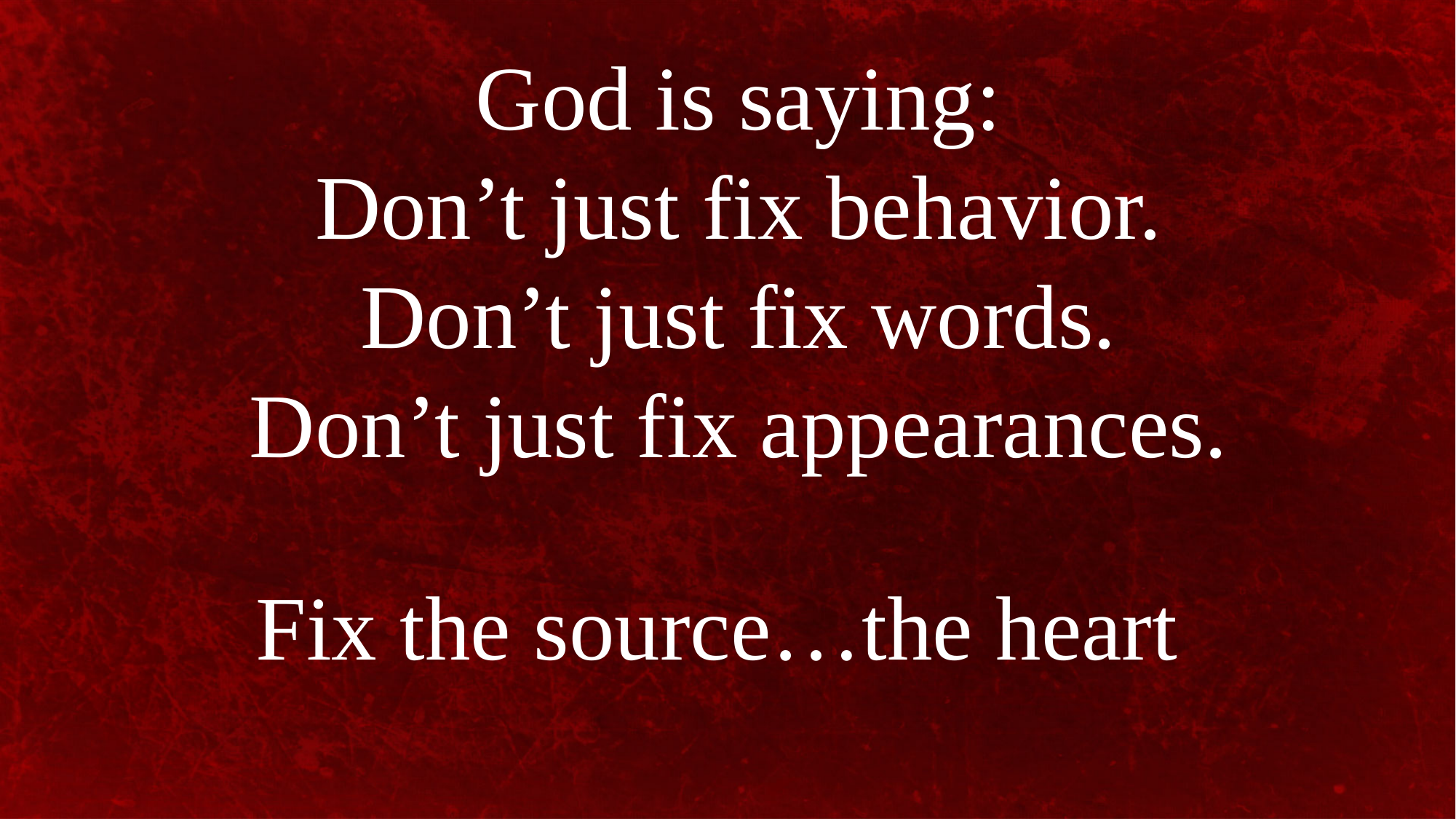

God is saying:
Don’t just fix behavior.
Don’t just fix words.
Don’t just fix appearances.
Fix the source…the heart